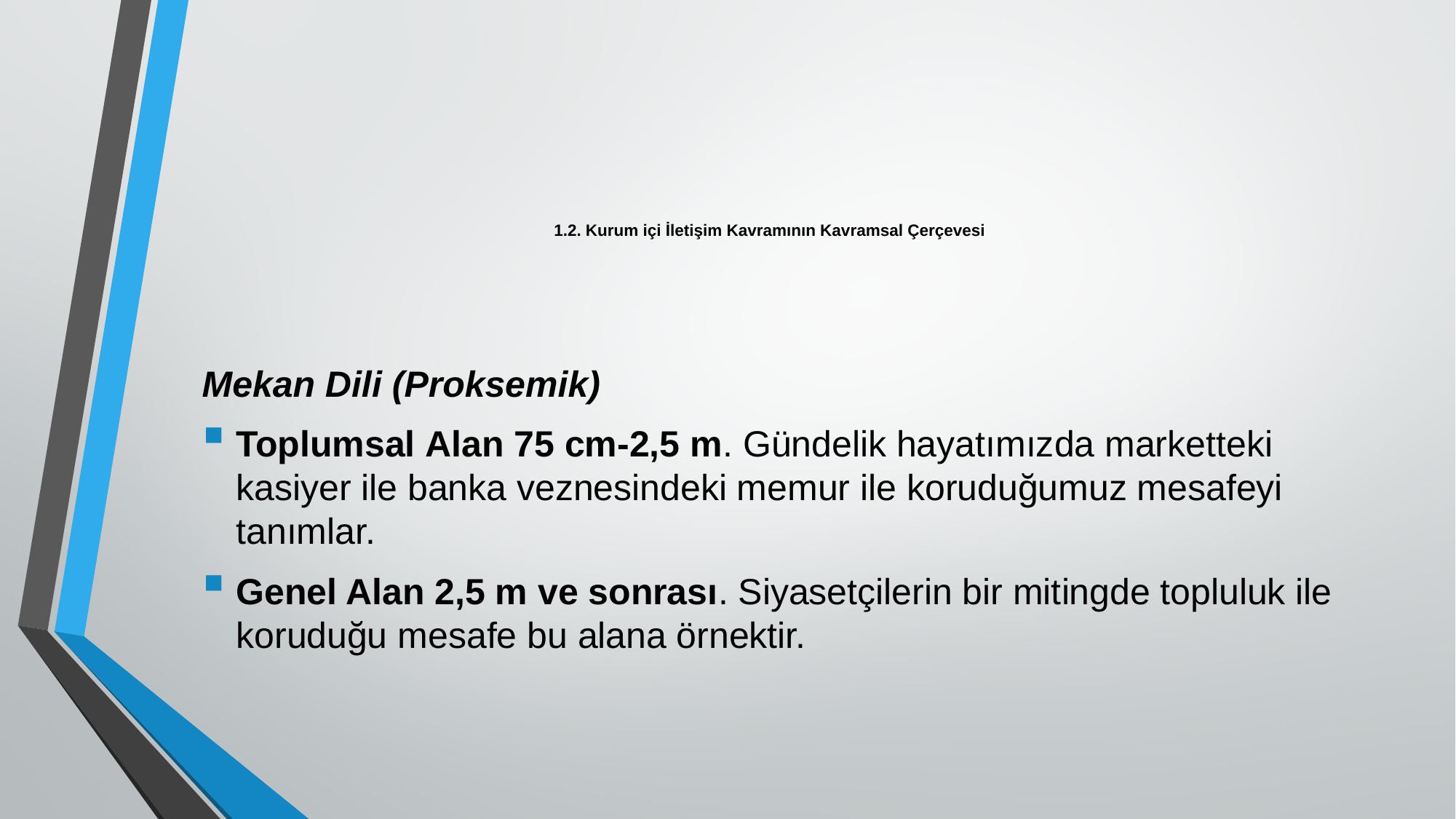

# 1.2. Kurum içi İletişim Kavramının Kavramsal Çerçevesi
Mekan Dili (Proksemik)
Toplumsal Alan 75 cm-2,5 m. Gündelik hayatımızda marketteki kasiyer ile banka veznesindeki memur ile koruduğumuz mesafeyi tanımlar.
Genel Alan 2,5 m ve sonrası. Siyasetçilerin bir mitingde topluluk ile koruduğu mesafe bu alana örnektir.